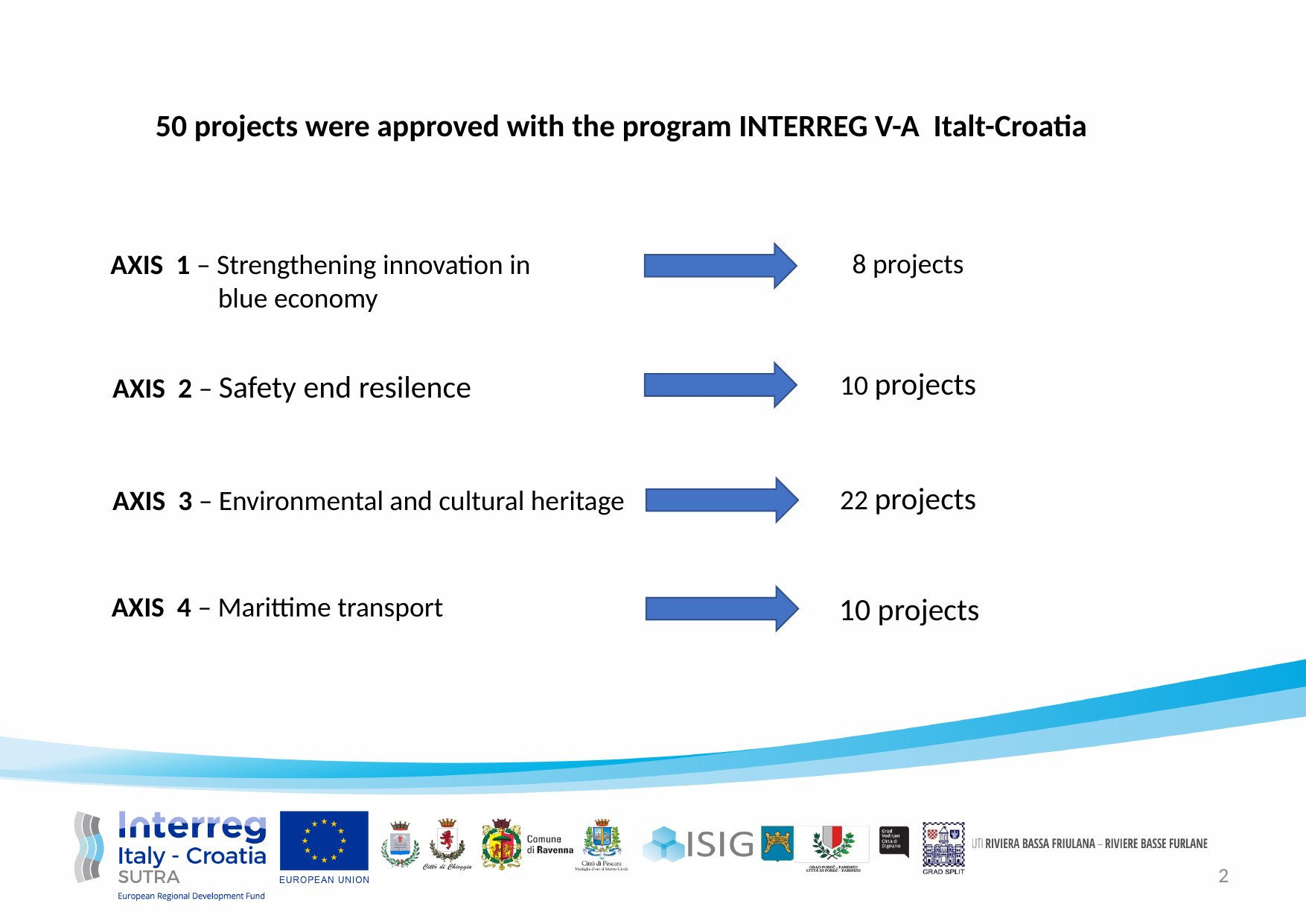

50 projects were approved with the program INTERREG V-A  Italt-Croatia
8 projects
AXIS  1 – Strengthening innovation in
                 blue economy

10 projects
AXIS  2 – Safety end resilence

22 projects
AXIS  3 – Environmental and cultural heritage

AXIS  4 – Marittime transport
10 projects

2